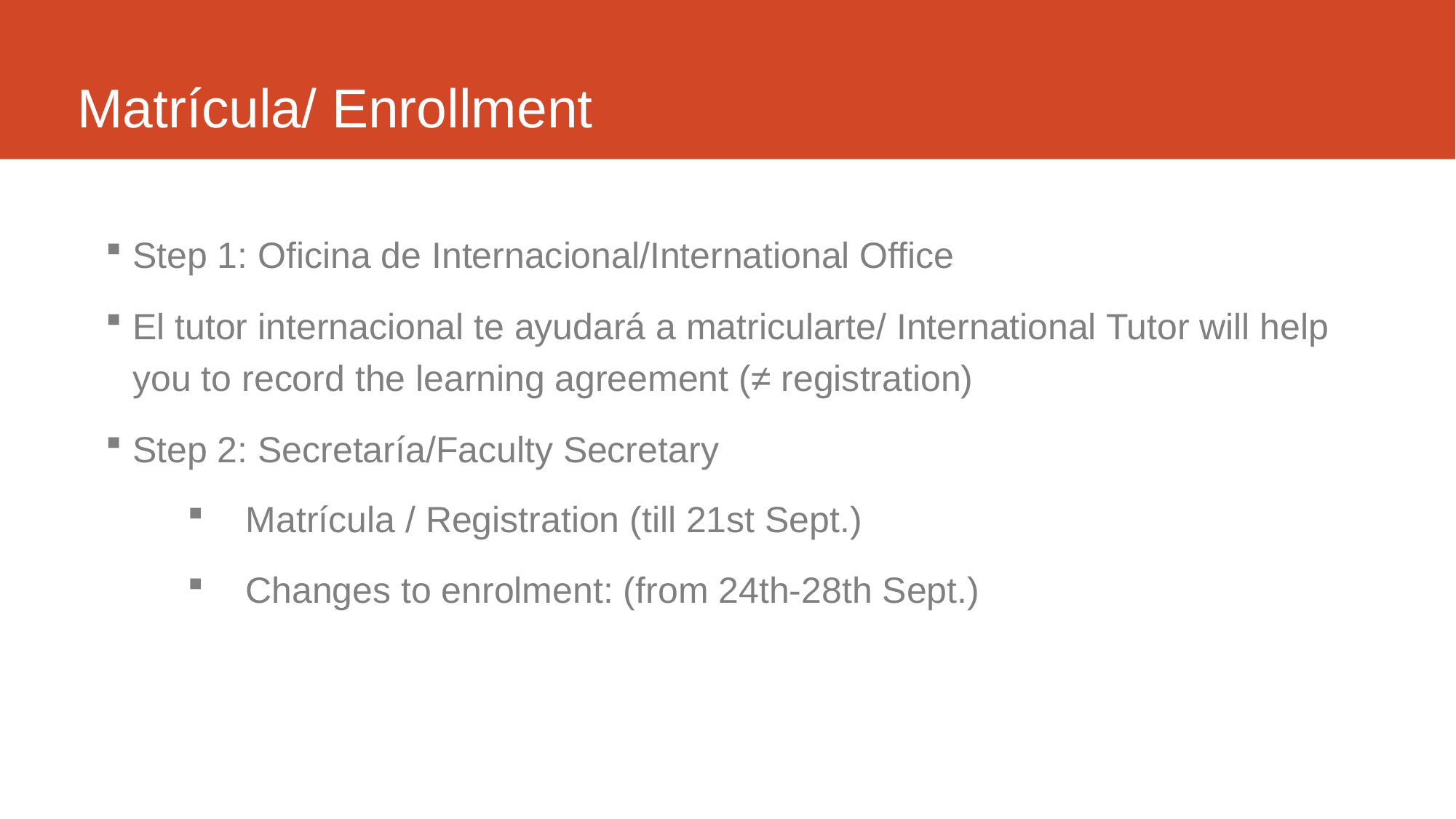

# Matrícula/ Enrollment
Step 1: Oficina de Internacional/International Office
El tutor internacional te ayudará a matricularte/ International Tutor will help you to record the learning agreement (≠ registration)
Step 2: Secretaría/Faculty Secretary
Matrícula / Registration (till 21st Sept.)
Changes to enrolment: (from 24th-28th Sept.)